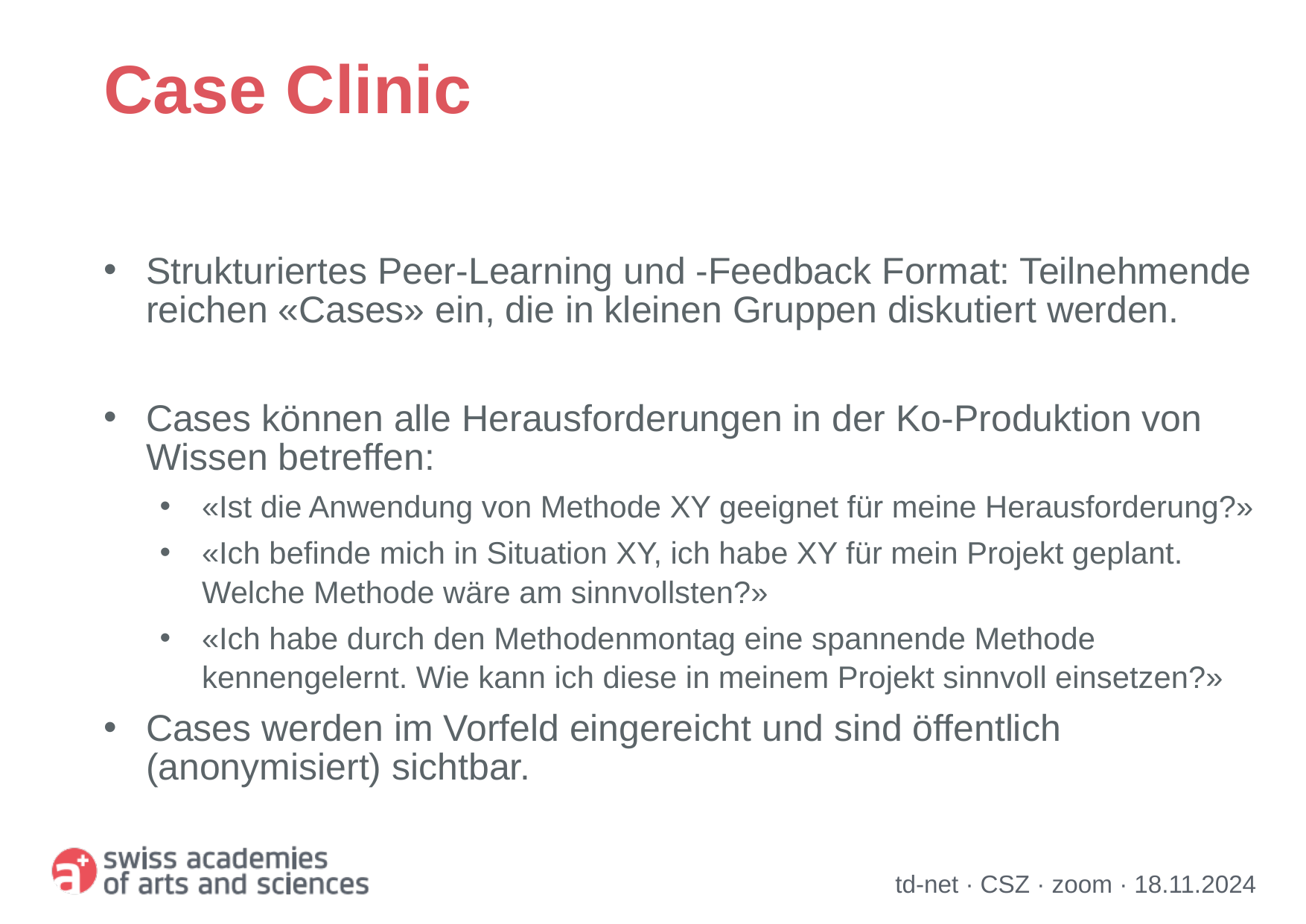

# Case Clinic
Strukturiertes Peer-Learning und -Feedback Format: Teilnehmende reichen «Cases» ein, die in kleinen Gruppen diskutiert werden.

Cases können alle Herausforderungen in der Ko-Produktion von Wissen betreffen:
«Ist die Anwendung von Methode XY geeignet für meine Herausforderung?»
«Ich befinde mich in Situation XY, ich habe XY für mein Projekt geplant. Welche Methode wäre am sinnvollsten?»
«Ich habe durch den Methodenmontag eine spannende Methode kennengelernt. Wie kann ich diese in meinem Projekt sinnvoll einsetzen?»
Cases werden im Vorfeld eingereicht und sind öffentlich (anonymisiert) sichtbar.

td-net · CSZ · zoom · 18.11.2024